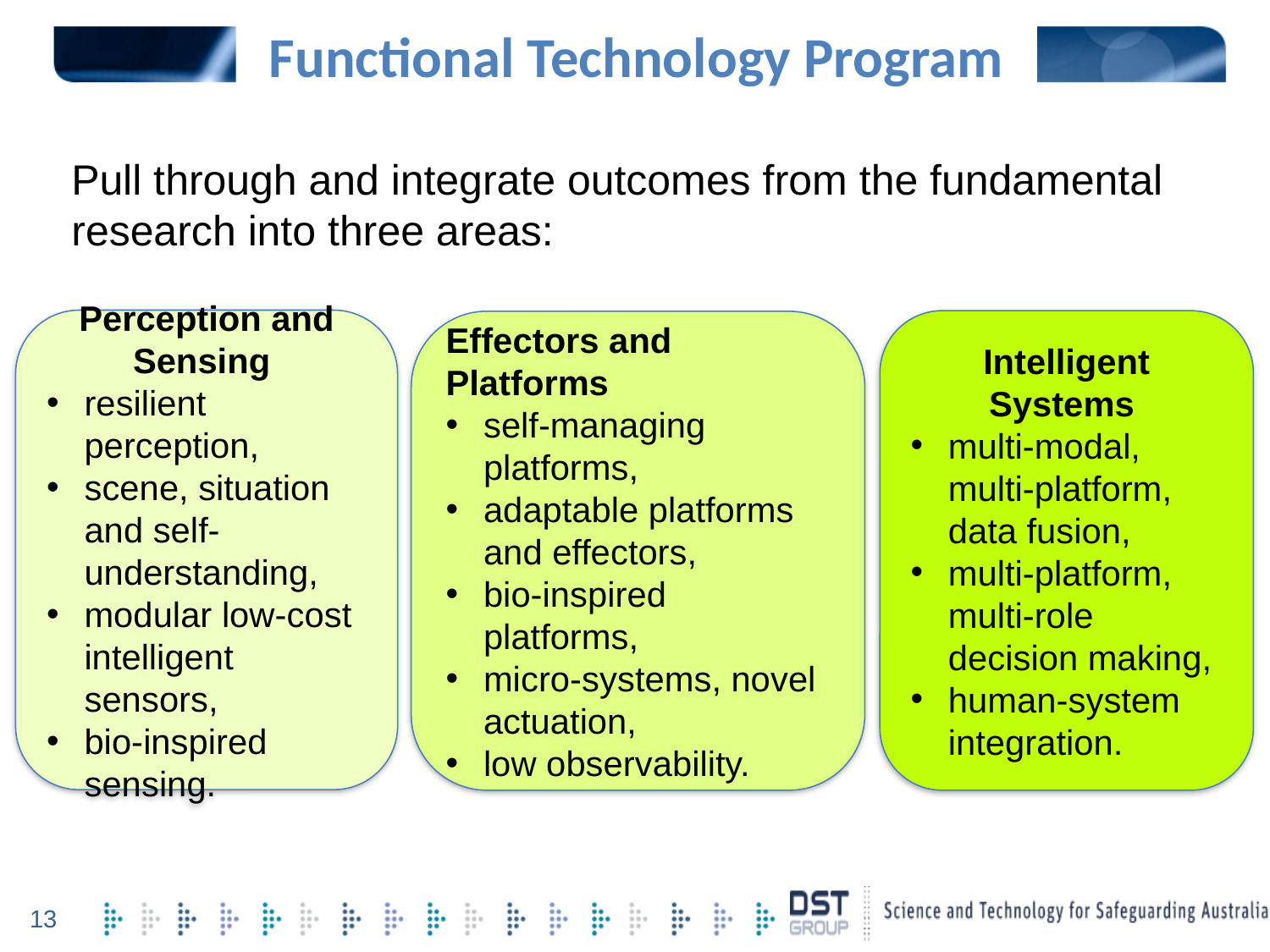

# Functional Technology Program
Pull through and integrate outcomes from the fundamental research into three areas:
Perception and Sensing
resilient perception,
scene, situation and self-understanding,
modular low-cost intelligent sensors,
bio-inspired sensing.
Intelligent Systems
multi-modal, multi-platform,  data fusion,
multi-platform, multi-role decision making,
human-system integration.
Effectors and Platforms
self-managing platforms,
adaptable platforms and effectors,
bio-inspired platforms,
micro-systems, novel actuation,
low observability.